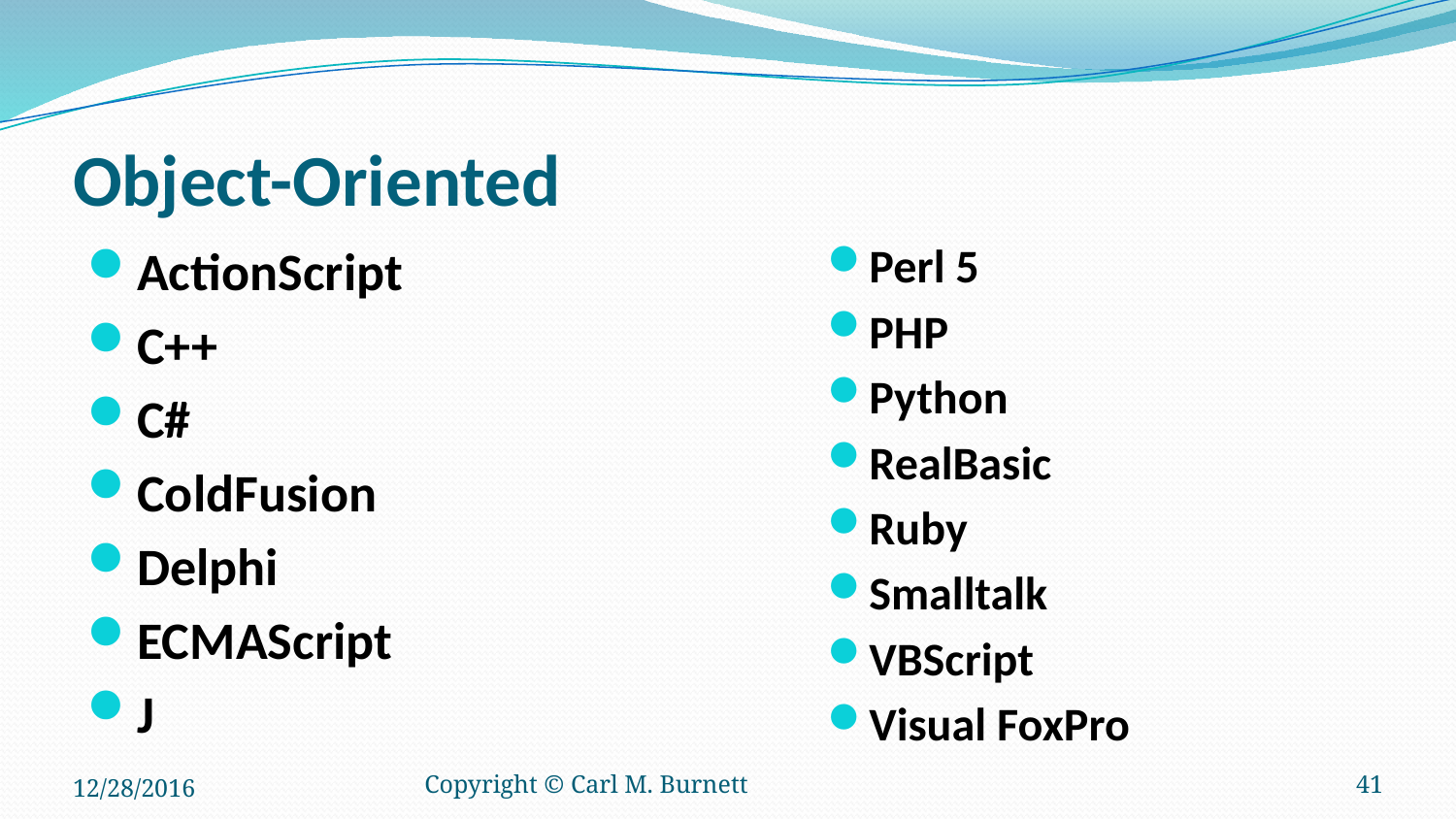

# Object-Oriented
Perl 5
PHP
Python
RealBasic
Ruby
Smalltalk
VBScript
Visual FoxPro
ActionScript
C++
C#
ColdFusion
Delphi
ECMAScript
J

12/28/2016
Copyright © Carl M. Burnett
41